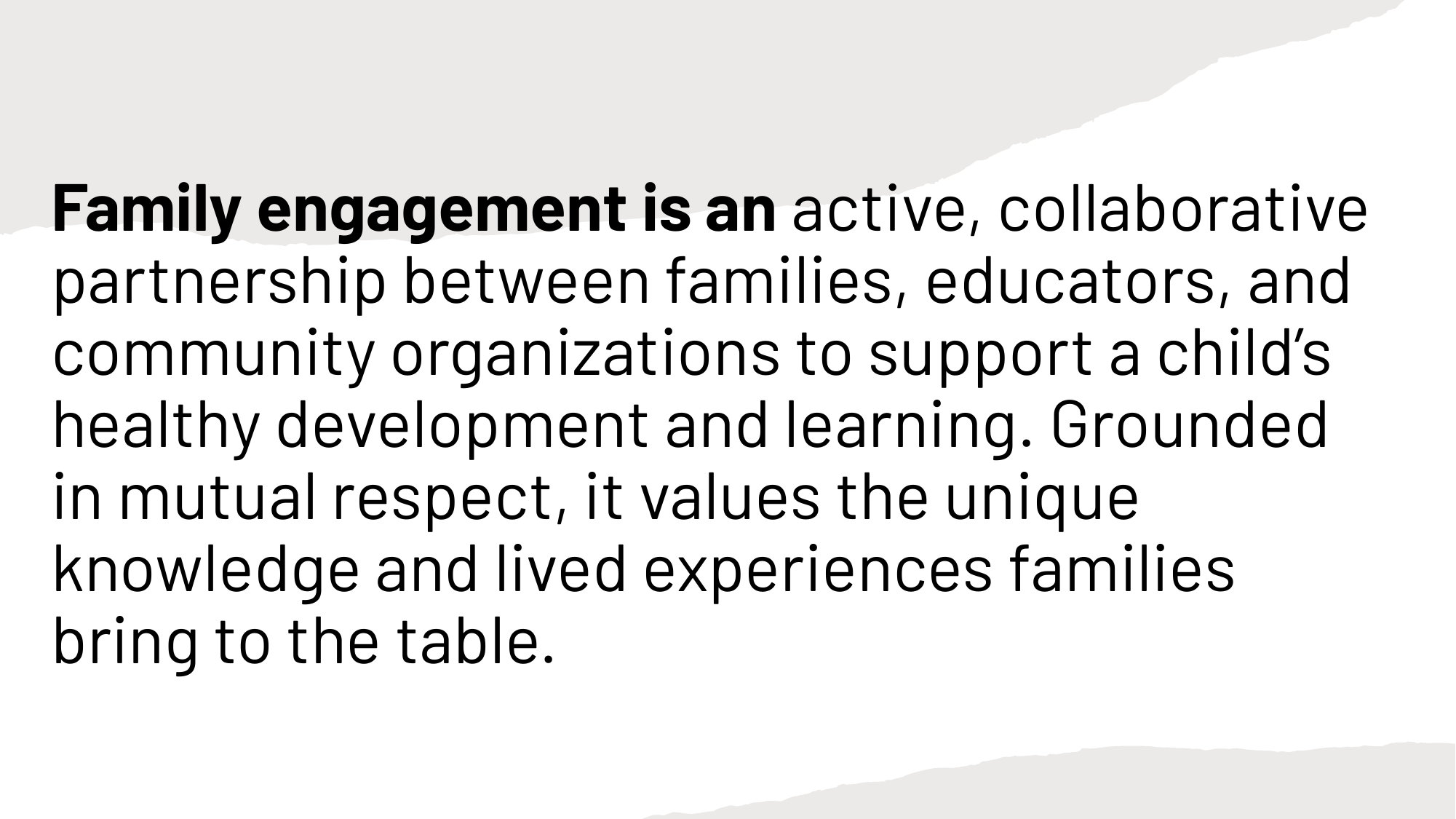

Family engagement is an active, collaborative partnership between families, educators, and community organizations to support a child’s healthy development and learning. Grounded in mutual respect, it values the unique knowledge and lived experiences families bring to the table.